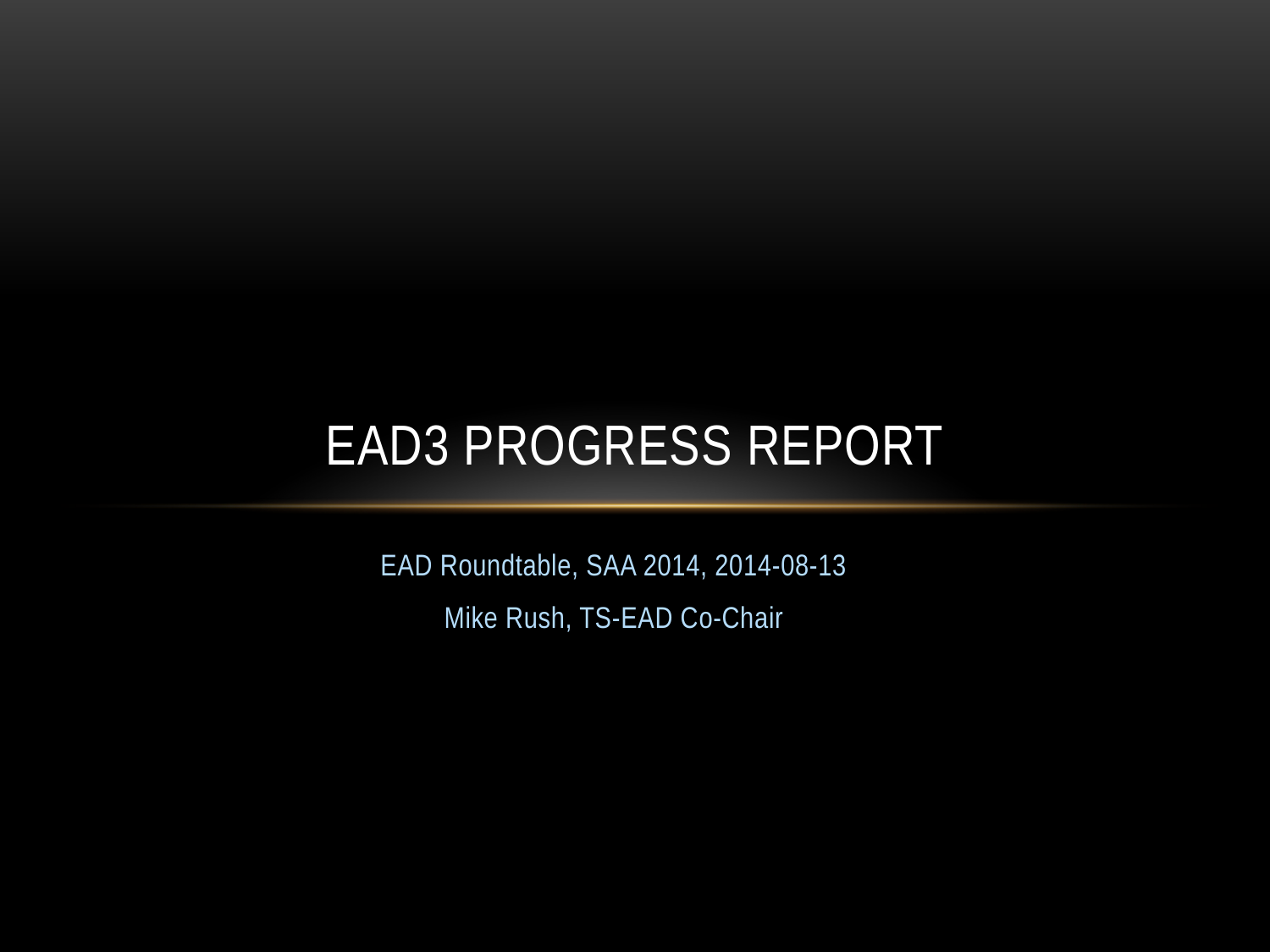

# EAD3 Progress Report
EAD Roundtable, SAA 2014, 2014-08-13
Mike Rush, TS-EAD Co-Chair